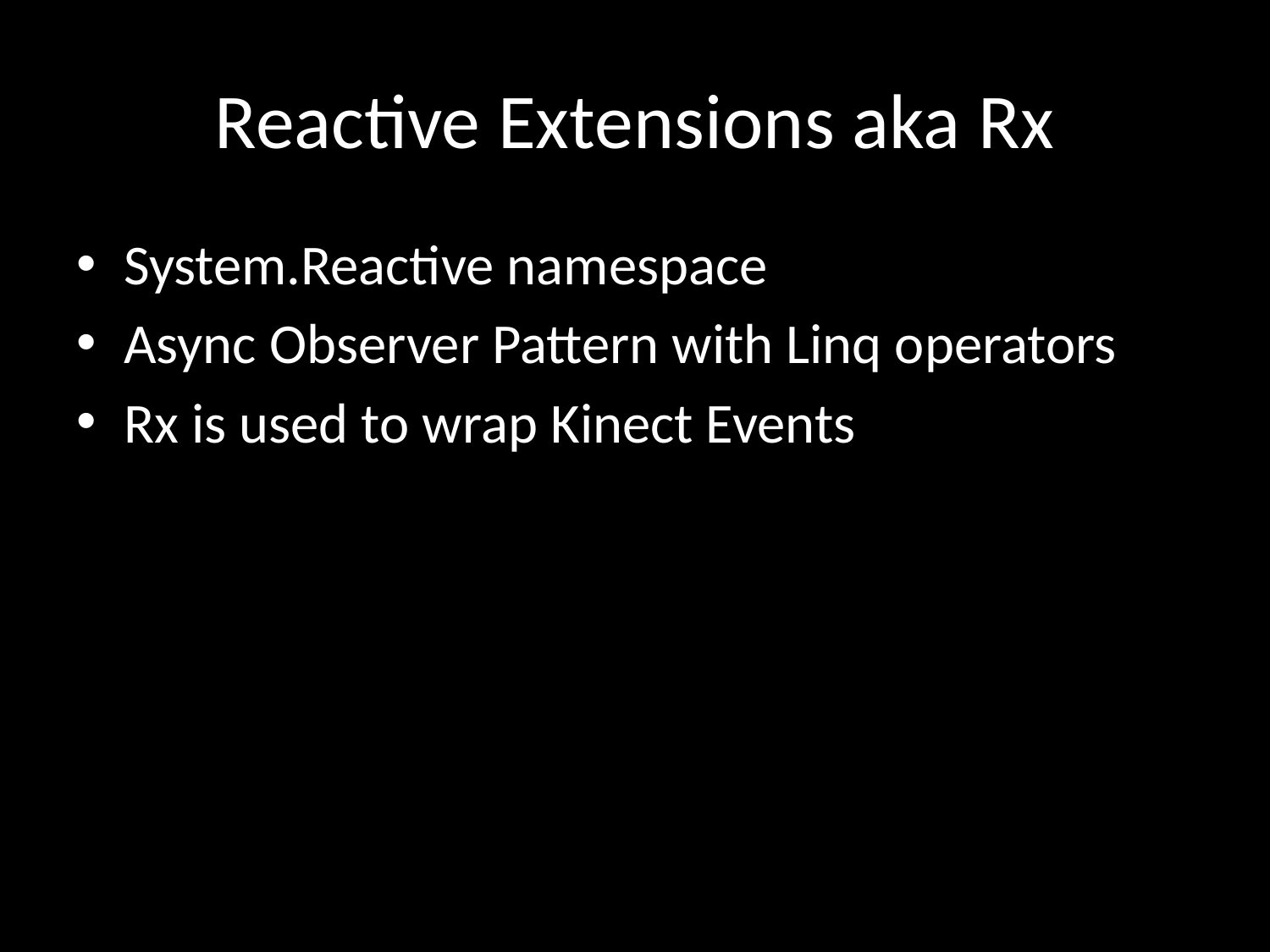

# Reactive Extensions aka Rx
System.Reactive namespace
Async Observer Pattern with Linq operators
Rx is used to wrap Kinect Events